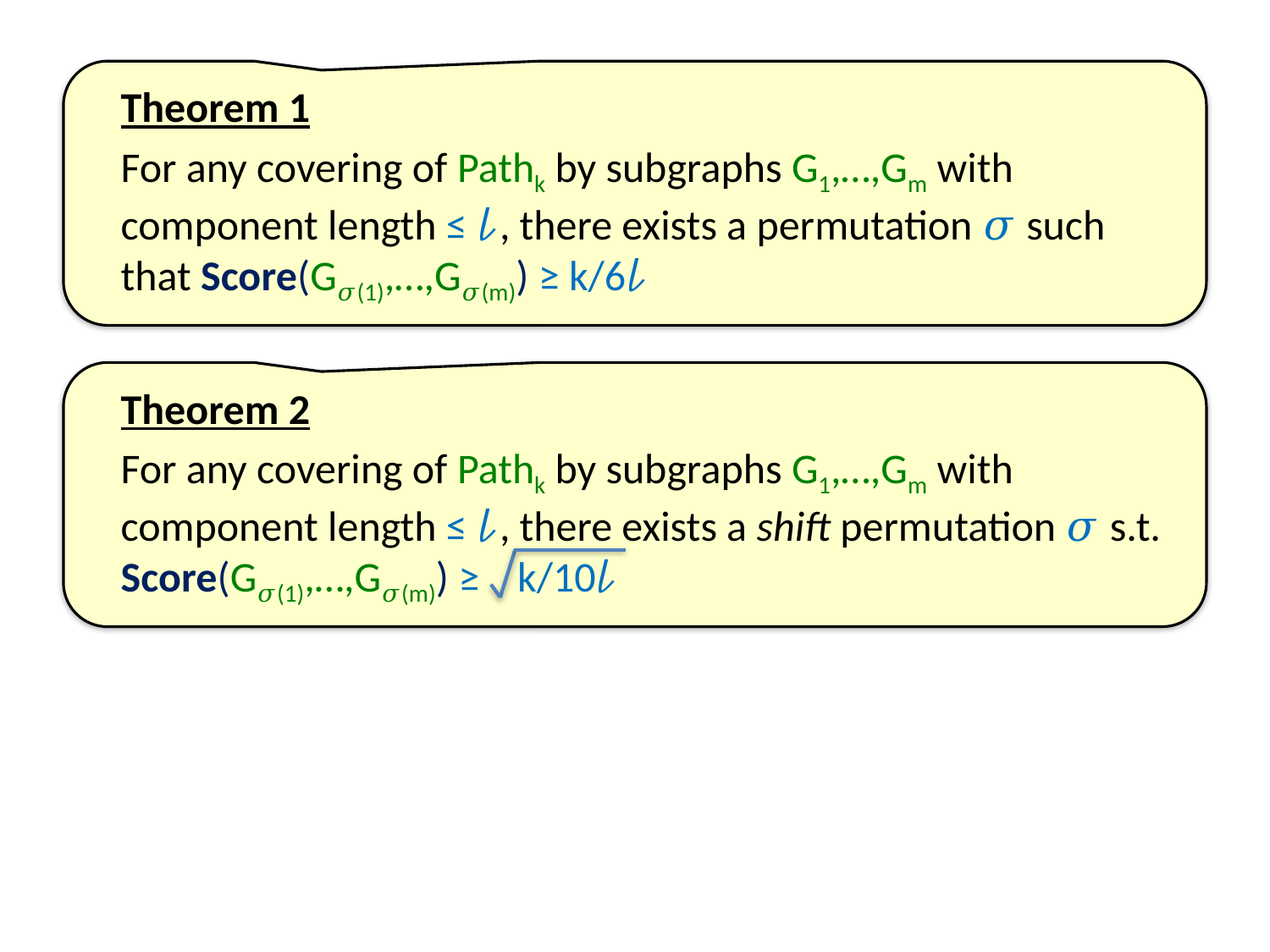

Theorem 1
For any covering of Pathk by subgraphs G1,…,Gm with component length ≤ 𝓁, there exists a permutation 𝜎 such that Score(G𝜎(1),…,G𝜎(m)) ≥ k/6𝓁
Theorem 2
For any covering of Pathk by subgraphs G1,…,Gm with component length ≤ 𝓁, there exists a shift permutation 𝜎 s.t. Score(G𝜎(1),…,G𝜎(m)) ≥    k/10𝓁